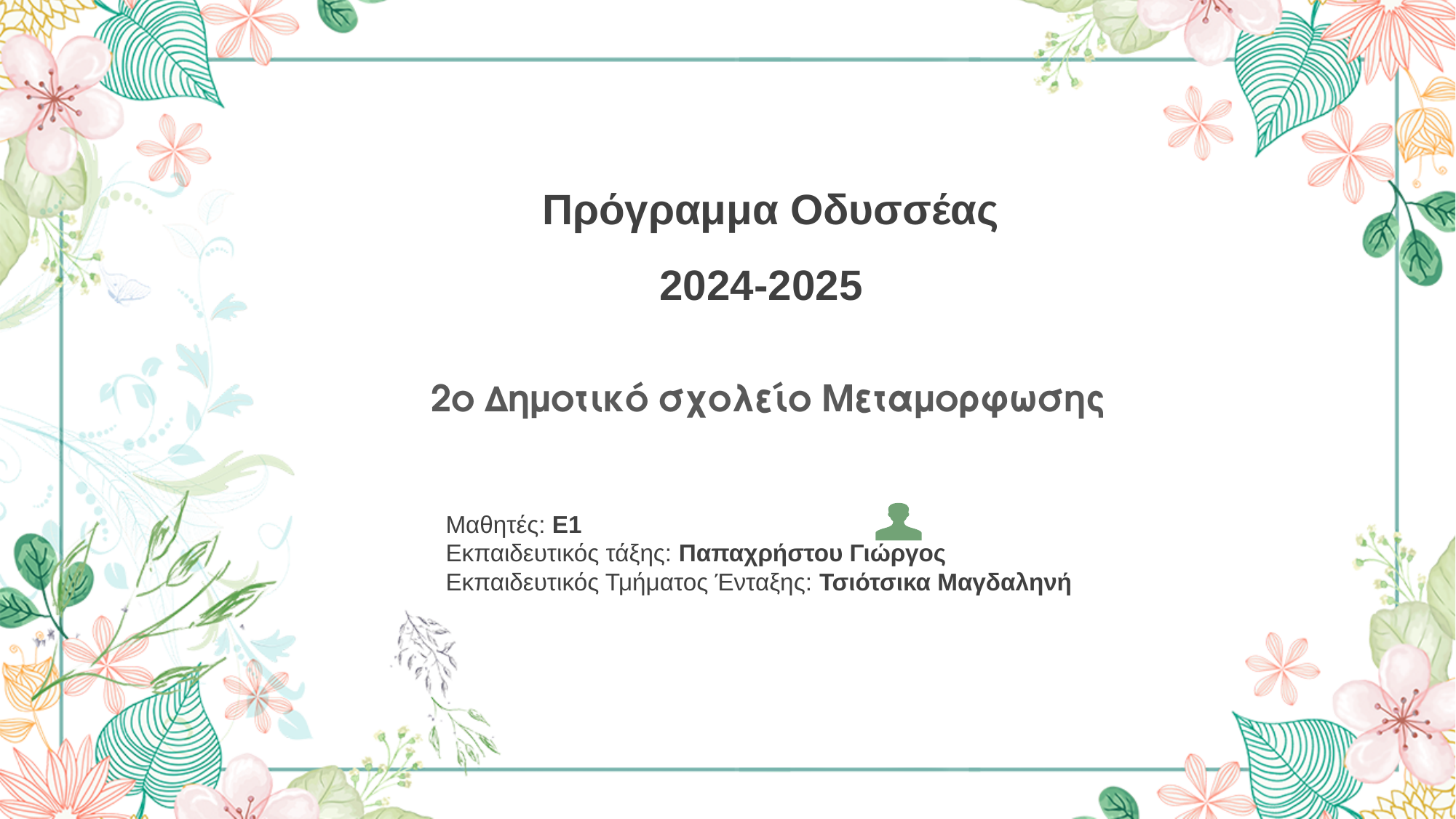

Πρόγραμμα Οδυσσέας
2024-2025
2ο Δημοτικό σχολείο Μεταμορφωσης

Μαθητές: Ε1
Εκπαιδευτικός τάξης: Παπαχρήστου Γιώργος
Εκπαιδευτικός Τμήματος Ένταξης: Τσιότσικα Μαγδαληνή